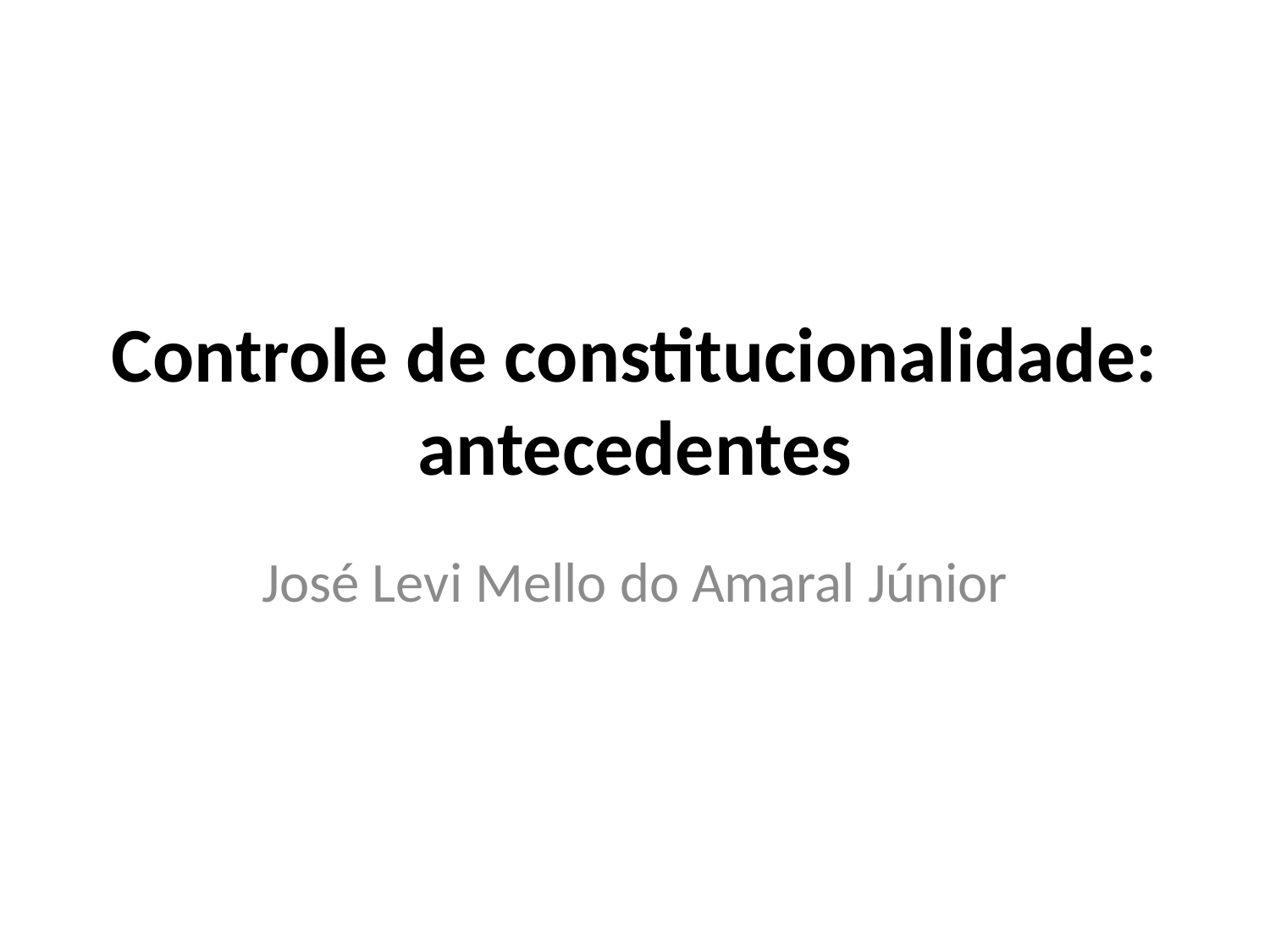

# Controle de constitucionalidade: antecedentes
José Levi Mello do Amaral Júnior